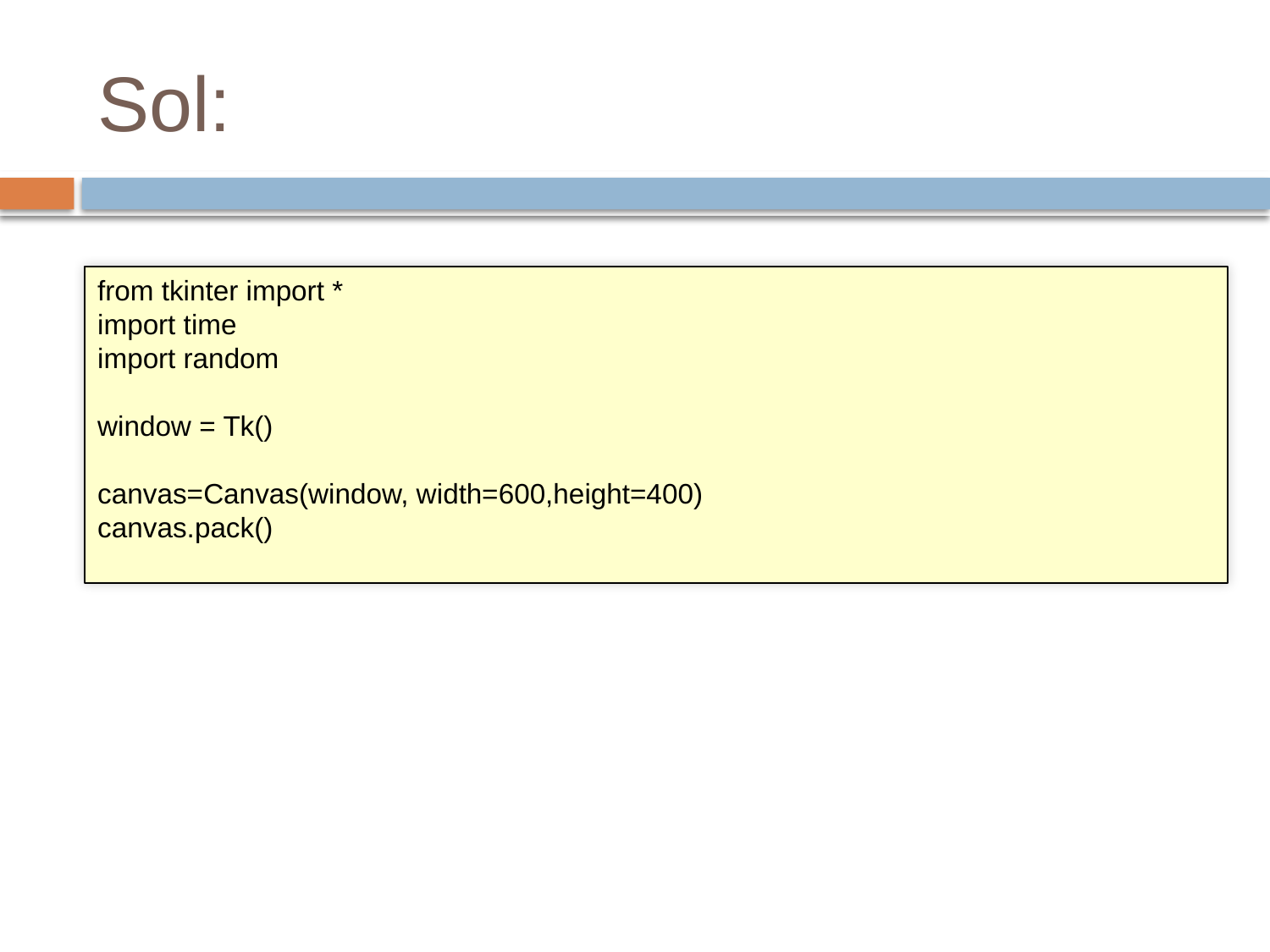

# Sol:
from tkinter import *
import time
import random

window = Tk()

canvas=Canvas(window, width=600,height=400)
canvas.pack()